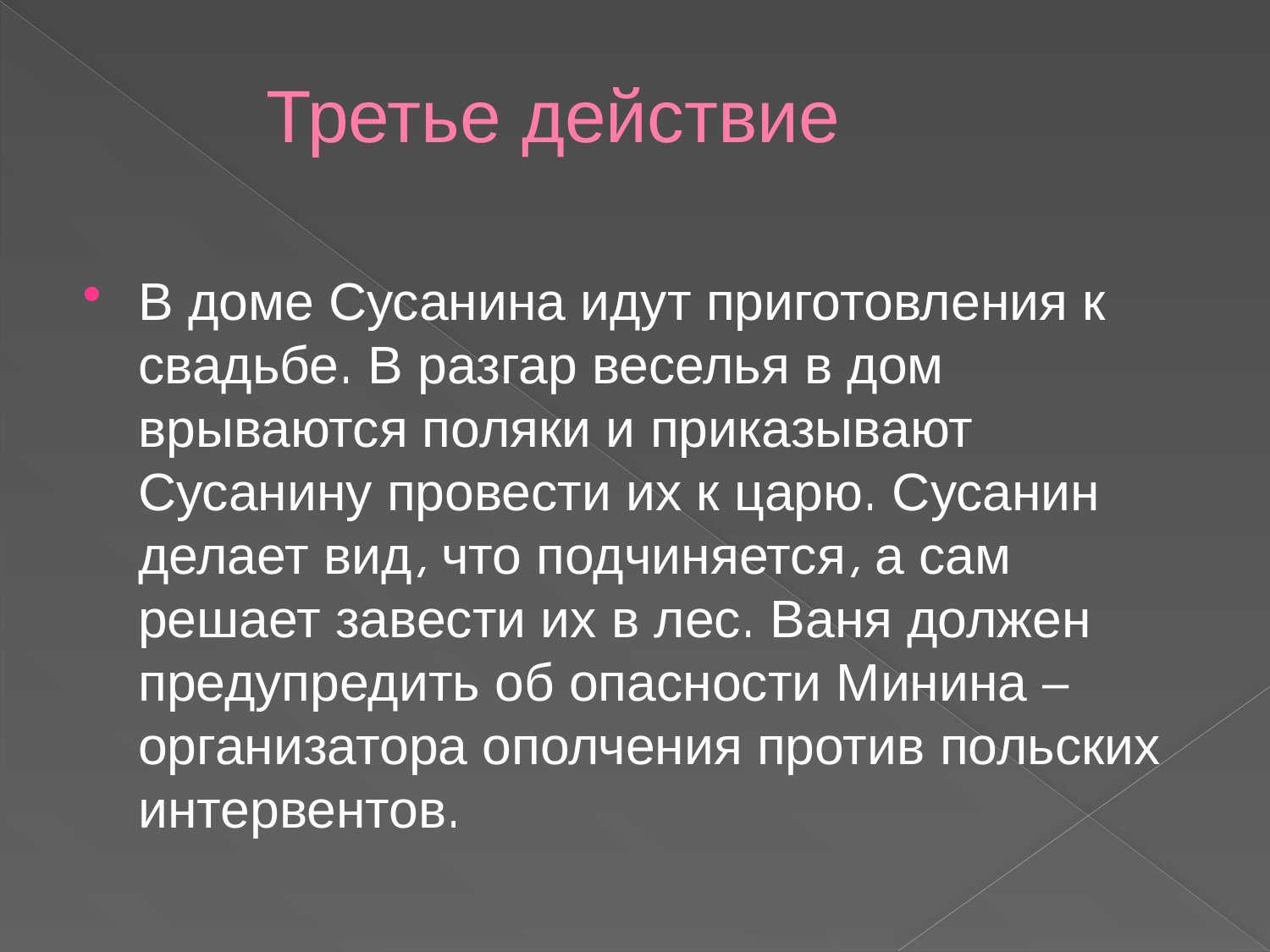

# Третье действие
В доме Сусанина идут приготовления к свадьбе. В разгар веселья в дом врываются поляки и приказывают Сусанину провести их к царю. Сусанин делает вид, что подчиняется, а сам решает завести их в лес. Ваня должен предупредить об опасности Минина – организатора ополчения против польских интервентов.